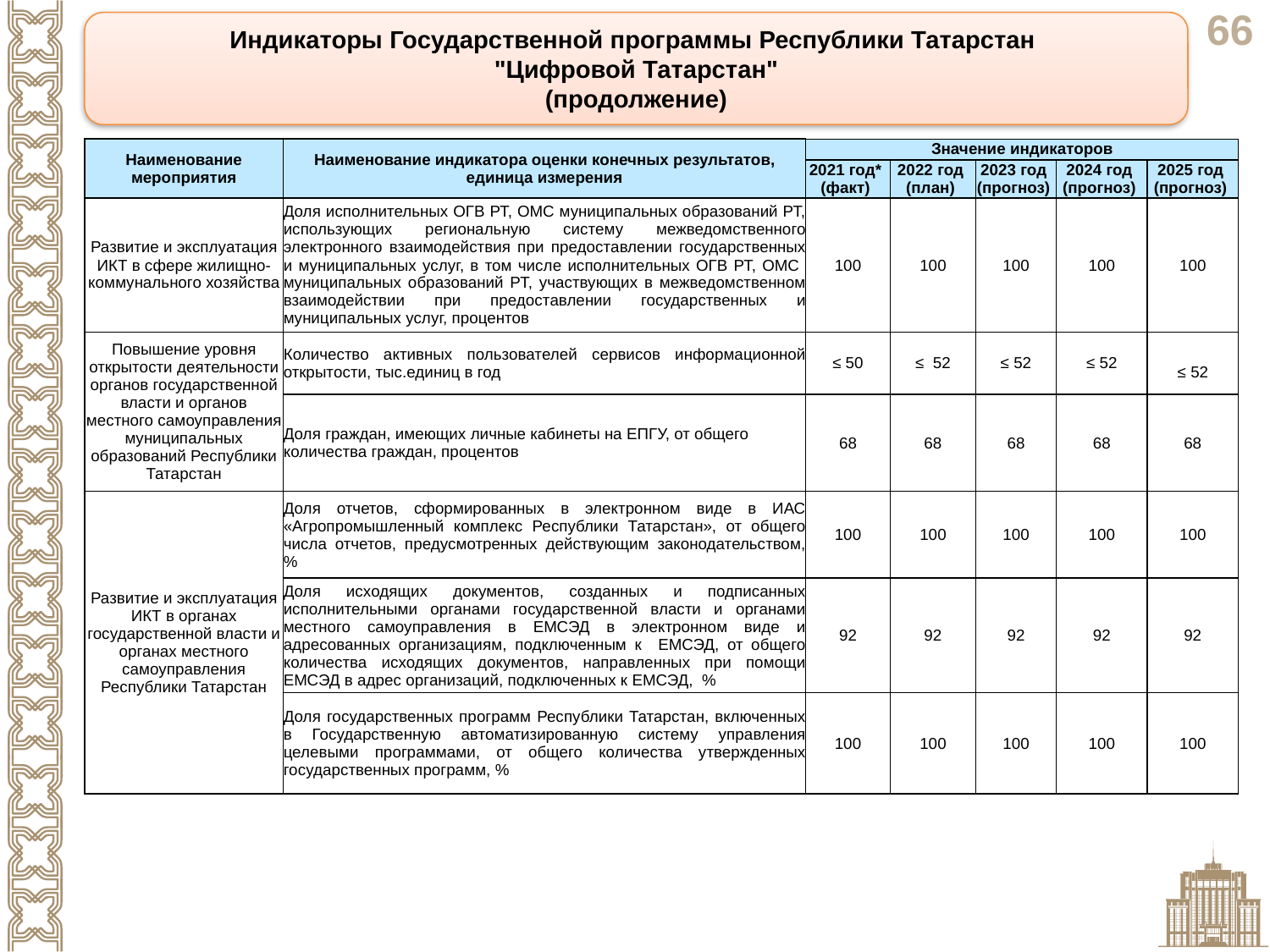

Индикаторы Государственной программы Республики Татарстан
"Цифровой Татарстан"
(продолжение)
| Наименование мероприятия | Наименование индикатора оценки конечных результатов, единица измерения | Значение индикаторов |  |  |  |  |
| --- | --- | --- | --- | --- | --- | --- |
|  |  | 2021 год\* (факт) | 2022 год (план) | 2023 год (прогноз) | 2024 год (прогноз) | 2025 год (прогноз) |
| Развитие и эксплуатация ИКТ в сфере жилищно-коммунального хозяйства | Доля исполнительных ОГВ РТ, ОМС муниципальных образований РТ, использующих региональную систему межведомственного электронного взаимодействия при предоставлении государственных и муниципальных услуг, в том числе исполнительных ОГВ РТ, ОМС муниципальных образований РТ, участвующих в межведомственном взаимодействии при предоставлении государственных и муниципальных услуг, процентов | 100 | 100 | 100 | 100 | 100 |
| Повышение уровня открытости деятельности органов государственной власти и органов местного самоуправления муниципальных образований Республики Татарстан | Количество активных пользователей сервисов информационной открытости, тыс.единиц в год | ≤ 50 | ≤ 52 | ≤ 52 | ≤ 52 | ≤ 52 |
|  | Доля граждан, имеющих личные кабинеты на ЕПГУ, от общего количества граждан, процентов | 68 | 68 | 68 | 68 | 68 |
| Развитие и эксплуатация ИКТ в органах государственной власти и органах местного самоуправления Республики Татарстан | Доля отчетов, сформированных в электронном виде в ИАС «Агропромышленный комплекс Республики Татарстан», от общего числа отчетов, предусмотренных действующим законодательством, % | 100 | 100 | 100 | 100 | 100 |
|  | Доля исходящих документов, созданных и подписанных исполнительными органами государственной власти и органами местного самоуправления в ЕМСЭД в электронном виде и адресованных организациям, подключенным к ЕМСЭД, от общего количества исходящих документов, направленных при помощи ЕМСЭД в адрес организаций, подключенных к ЕМСЭД, % | 92 | 92 | 92 | 92 | 92 |
|  | Доля государственных программ Республики Татарстан, включенных в Государственную автоматизированную систему управления целевыми программами, от общего количества утвержденных государственных программ, % | 100 | 100 | 100 | 100 | 100 |